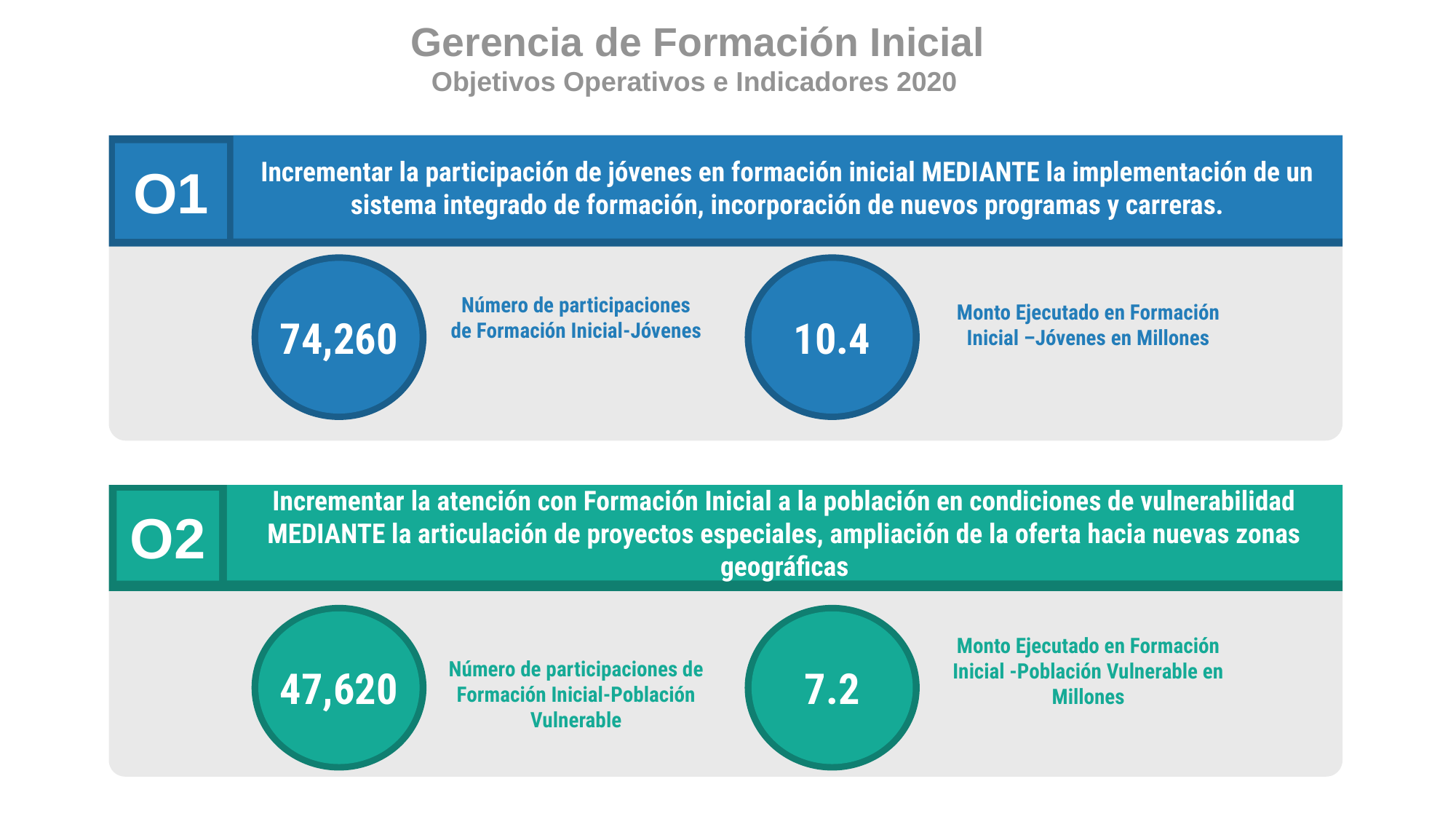

Gerencia de Formación Inicial
Objetivos Operativos e Indicadores 2020
Incrementar la participación de jóvenes en formación inicial MEDIANTE la implementación de un sistema integrado de formación, incorporación de nuevos programas y carreras.

O1

74,260

10.4
Número de participaciones de Formación Inicial-Jóvenes
Monto Ejecutado en Formación Inicial –Jóvenes en Millones
Incrementar la atención con Formación Inicial a la población en condiciones de vulnerabilidad MEDIANTE la articulación de proyectos especiales, ampliación de la oferta hacia nuevas zonas geográficas

O2

47,620

7.2
Monto Ejecutado en Formación Inicial -Población Vulnerable en Millones
Número de participaciones de Formación Inicial-Población Vulnerable